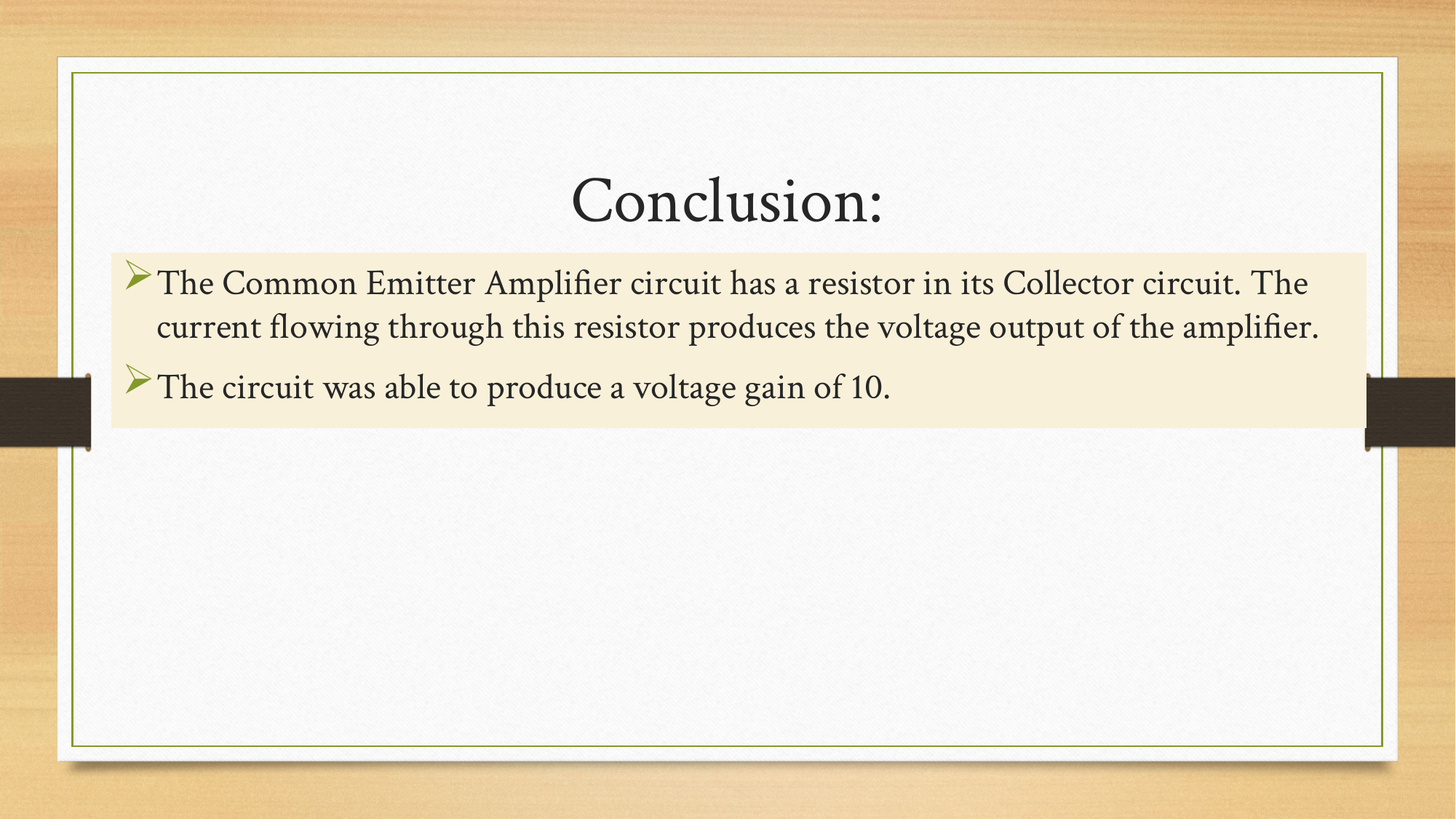

# Conclusion:
The Common Emitter Amplifier circuit has a resistor in its Collector circuit. The current flowing through this resistor produces the voltage output of the amplifier.
The circuit was able to produce a voltage gain of 10.